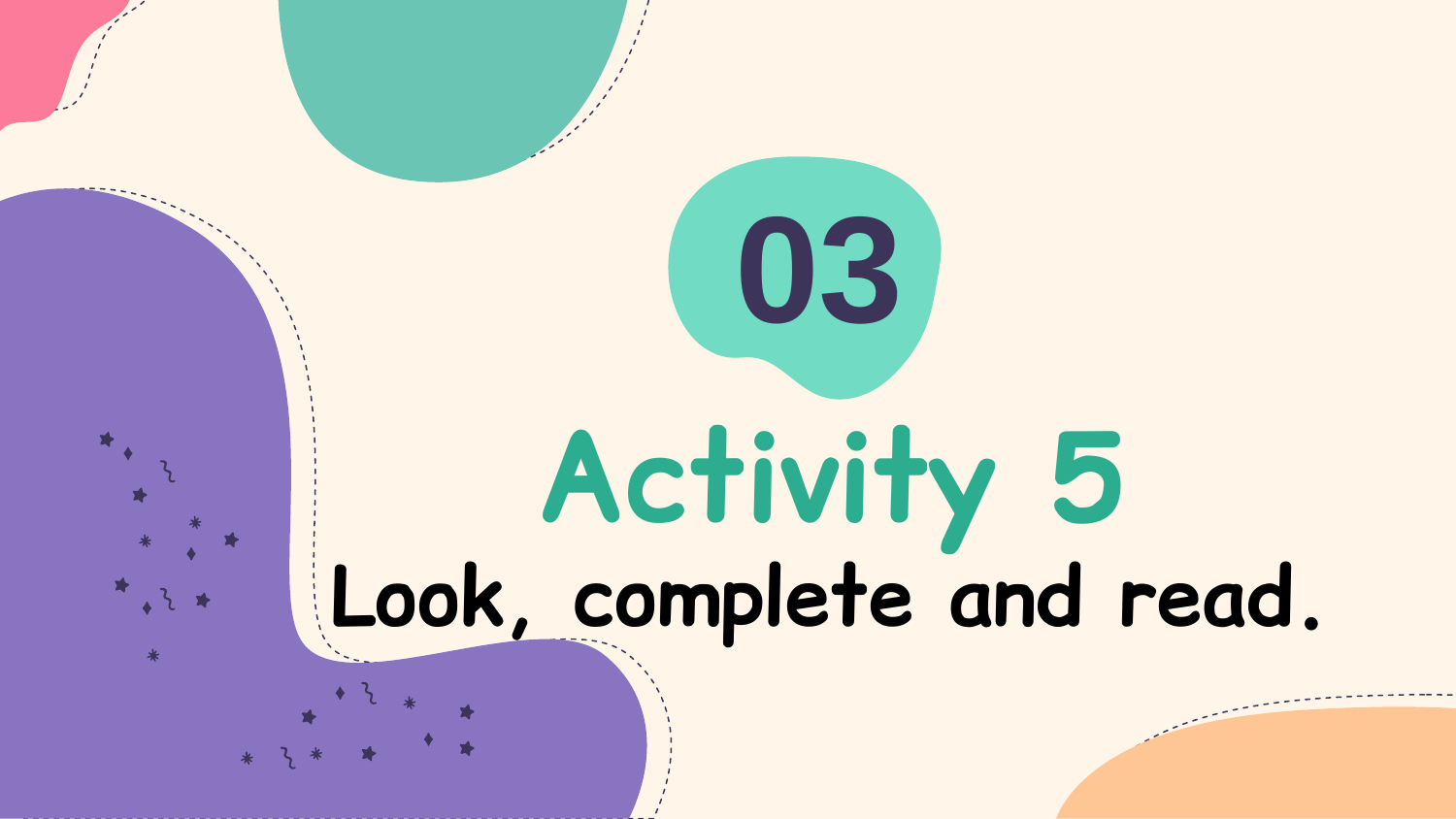

03
Activity 5
Look, complete and read.